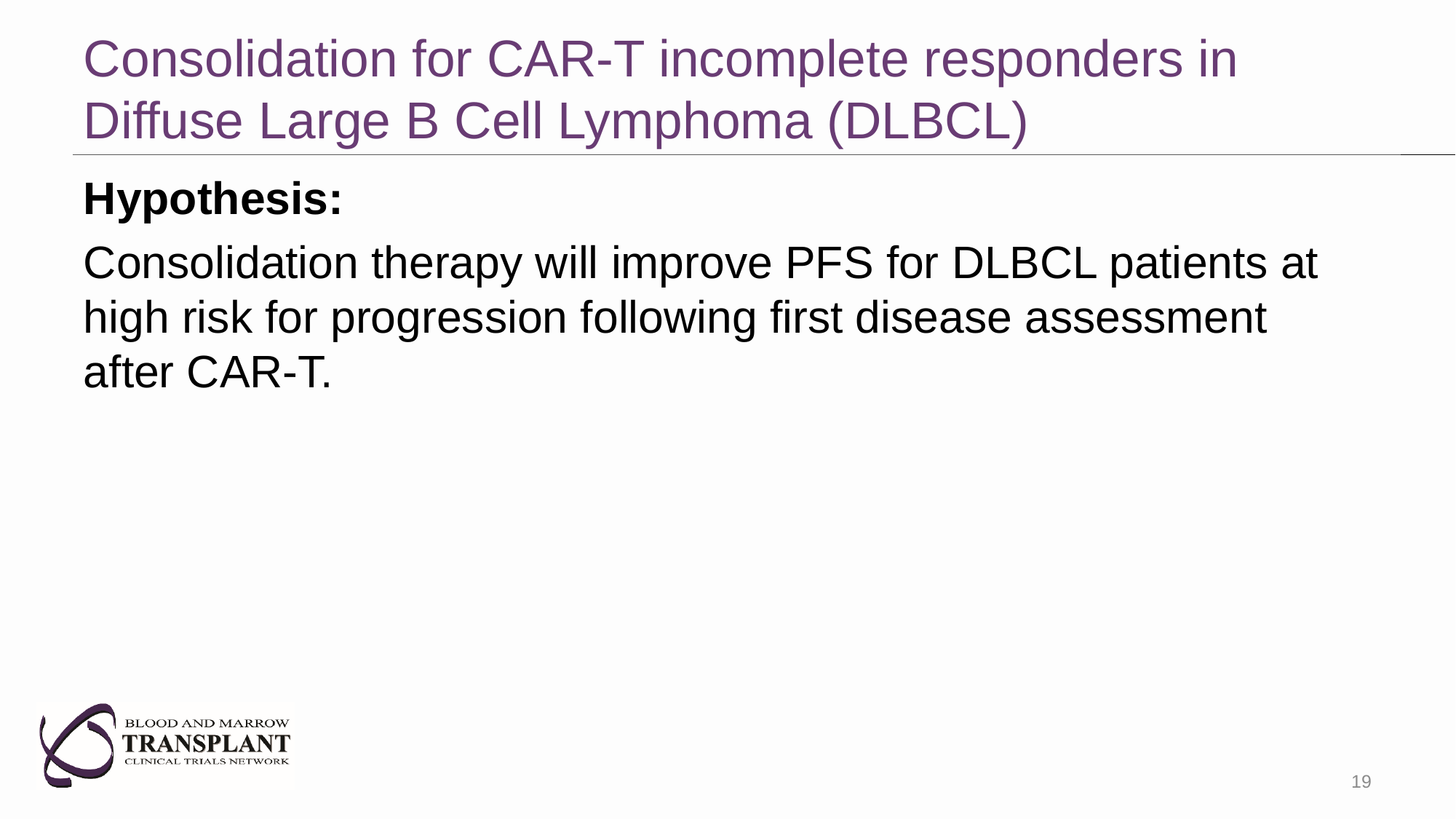

# Consolidation for CAR-T incomplete responders in Diffuse Large B Cell Lymphoma (DLBCL)
Hypothesis:
Consolidation therapy will improve PFS for DLBCL patients at high risk for progression following first disease assessment after CAR-T.

19